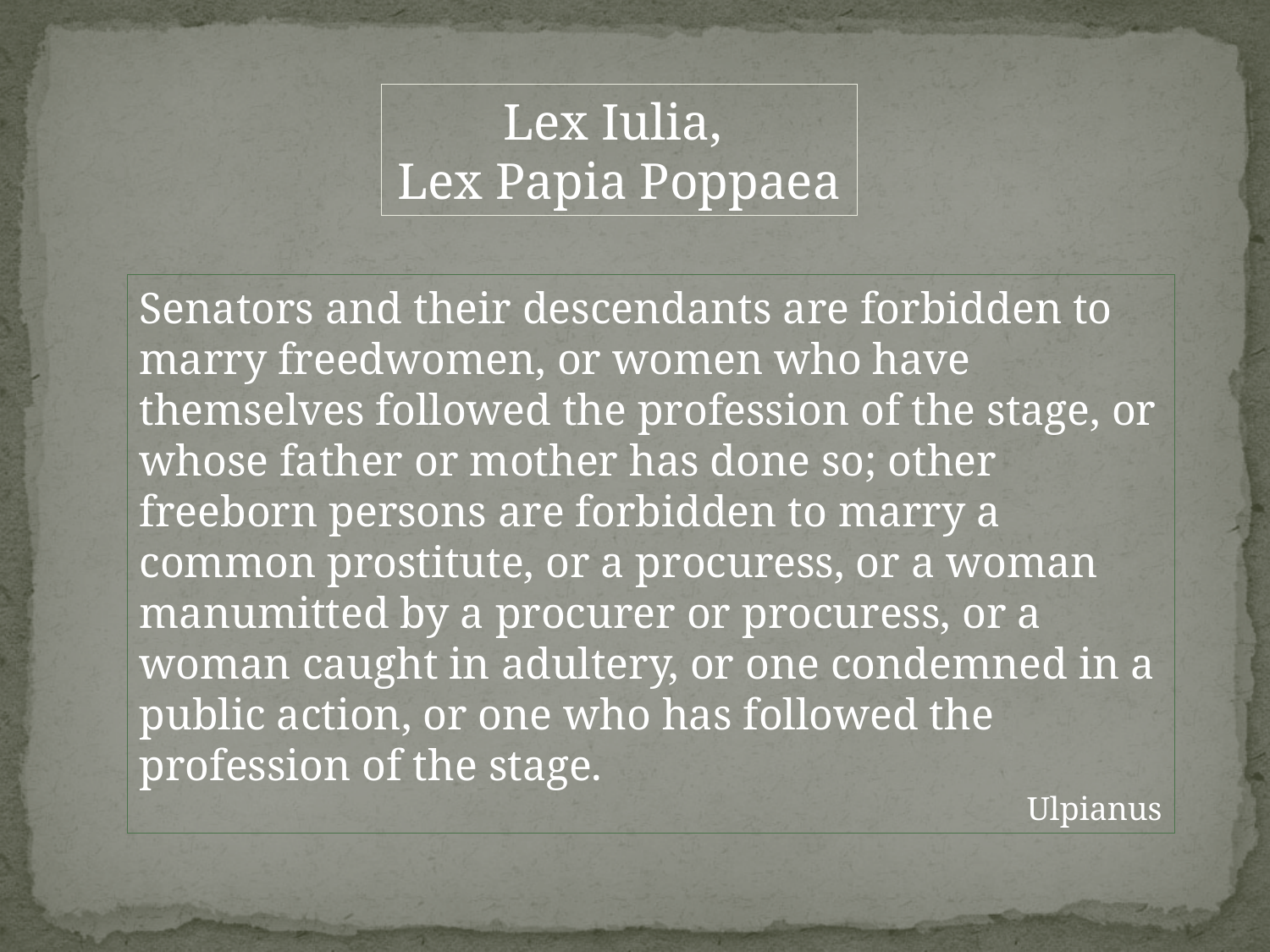

Lex Iulia,
Lex Papia Poppaea
Senators and their descendants are forbidden to marry freedwomen, or women who have themselves followed the profession of the stage, or whose father or mother has done so; other freeborn persons are forbidden to marry a common prostitute, or a procuress, or a woman manumitted by a procurer or procuress, or a woman caught in adultery, or one condemned in a public action, or one who has followed the profession of the stage.
Ulpianus